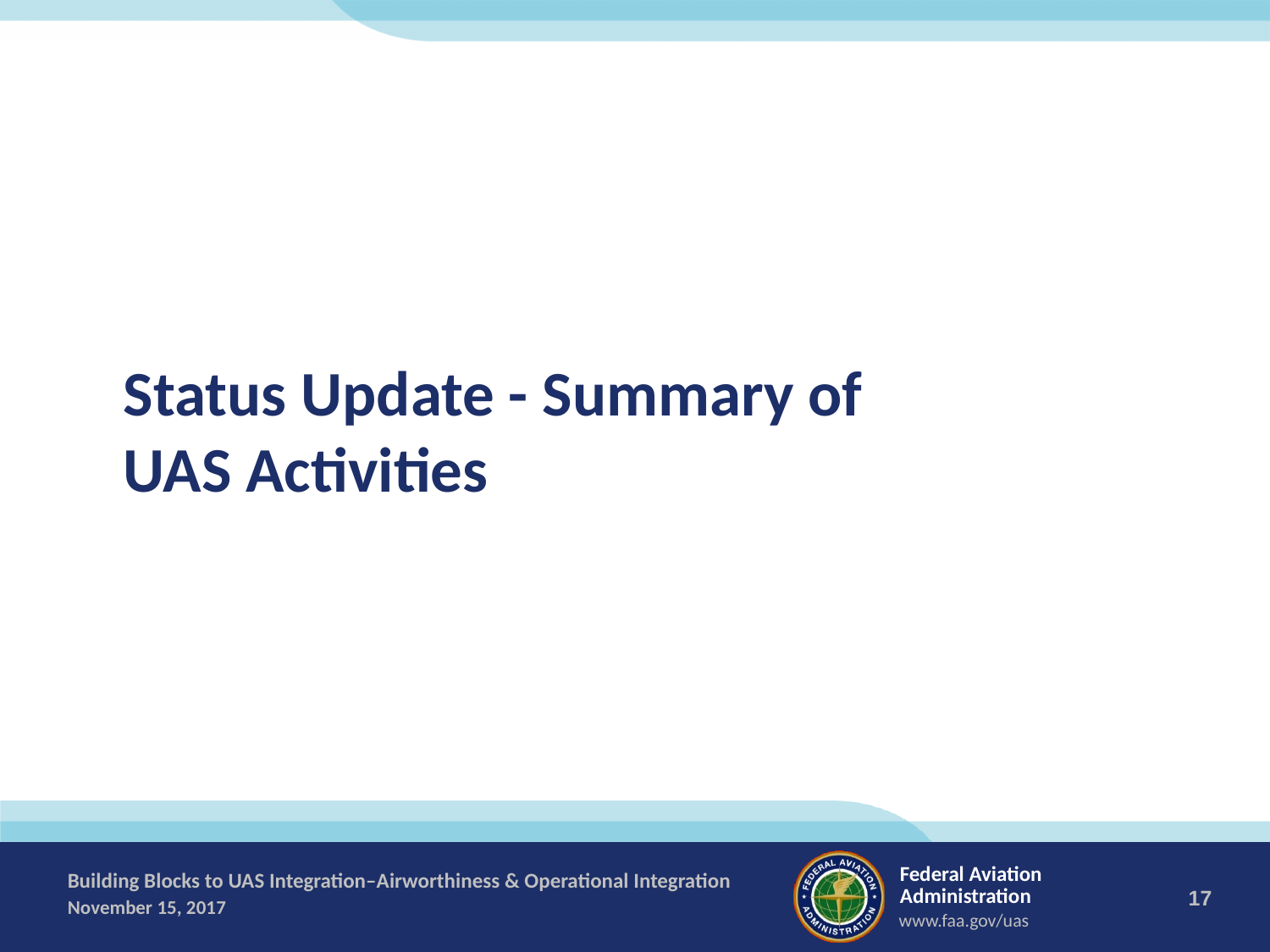

# Status Update - Summary of UAS Activities